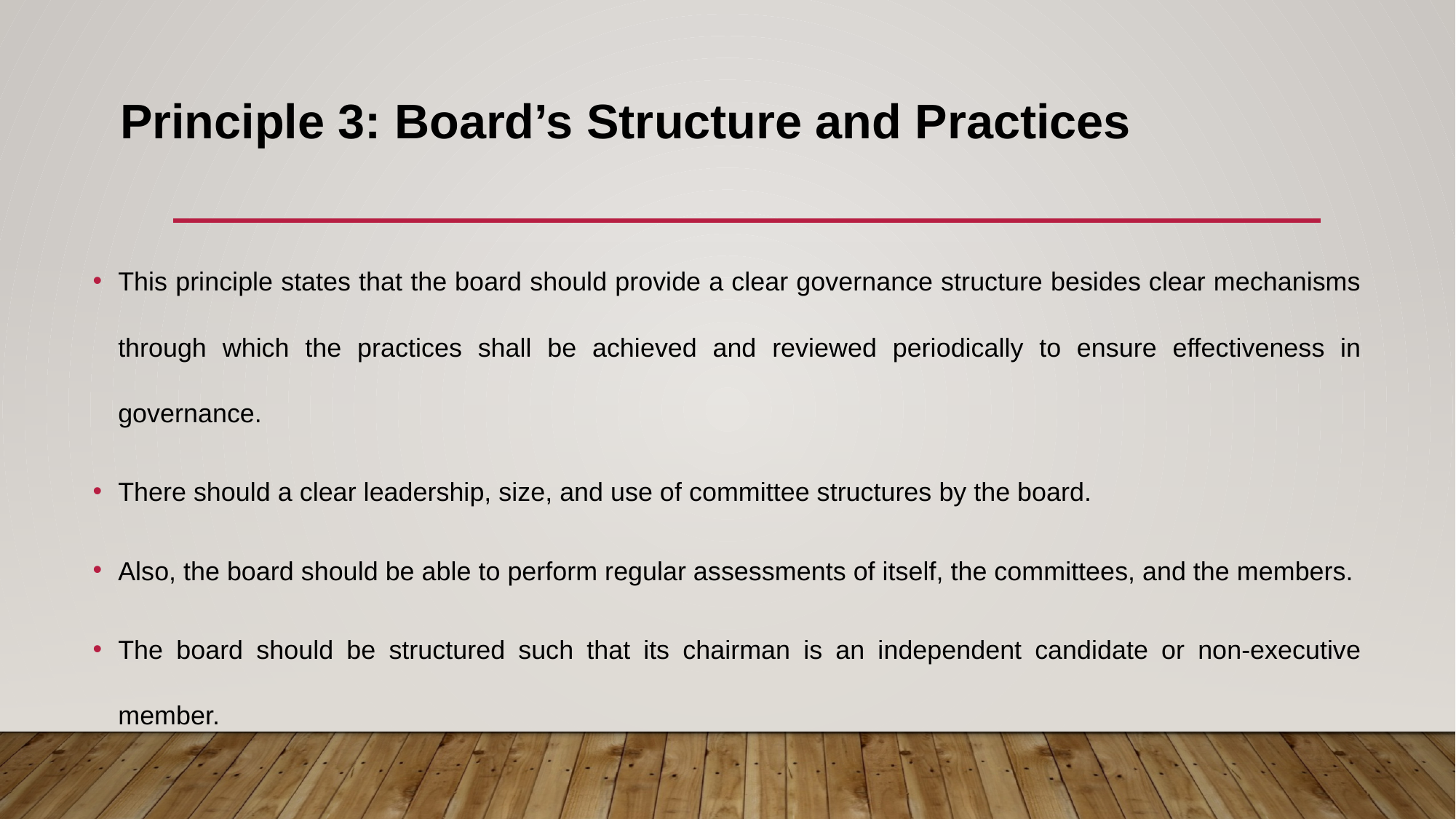

# Principle 3: Board’s Structure and Practices
This principle states that the board should provide a clear governance structure besides clear mechanisms through which the practices shall be achieved and reviewed periodically to ensure effectiveness in governance.
There should a clear leadership, size, and use of committee structures by the board.
Also, the board should be able to perform regular assessments of itself, the committees, and the members.
The board should be structured such that its chairman is an independent candidate or non-executive member.